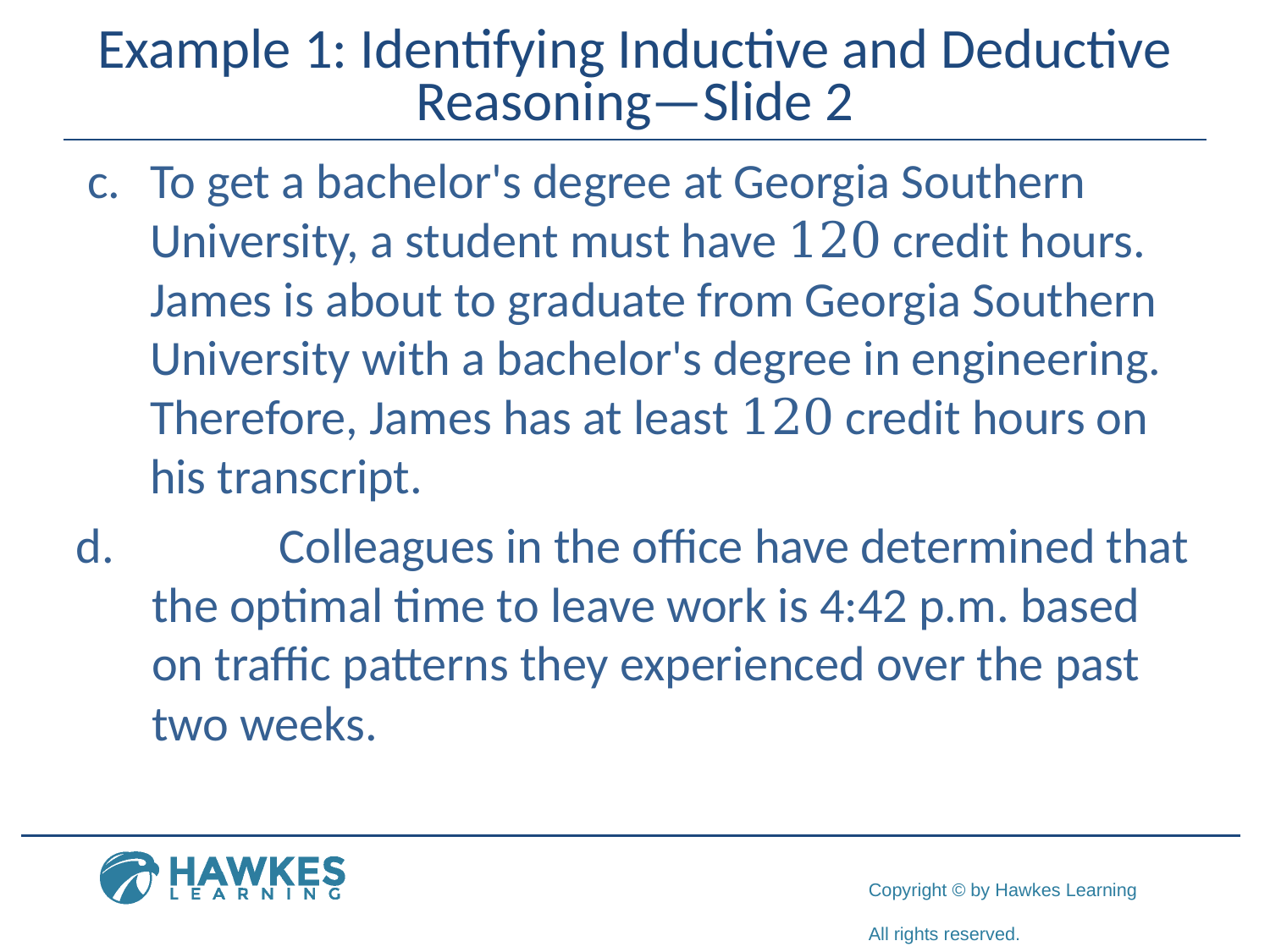

# Example 1: Identifying Inductive and Deductive Reasoning—Slide 2
c.	​To get a bachelor's degree at Georgia Southern University, a student must have 120 credit hours. James is about to graduate from Georgia Southern University with a bachelor's degree in engineering. Therefore, James has at least 120 credit hours on his transcript.
​d.		Colleagues in the office have determined that the optimal time to leave work is 4:42 p.m. based on traffic patterns they experienced over the past two weeks.